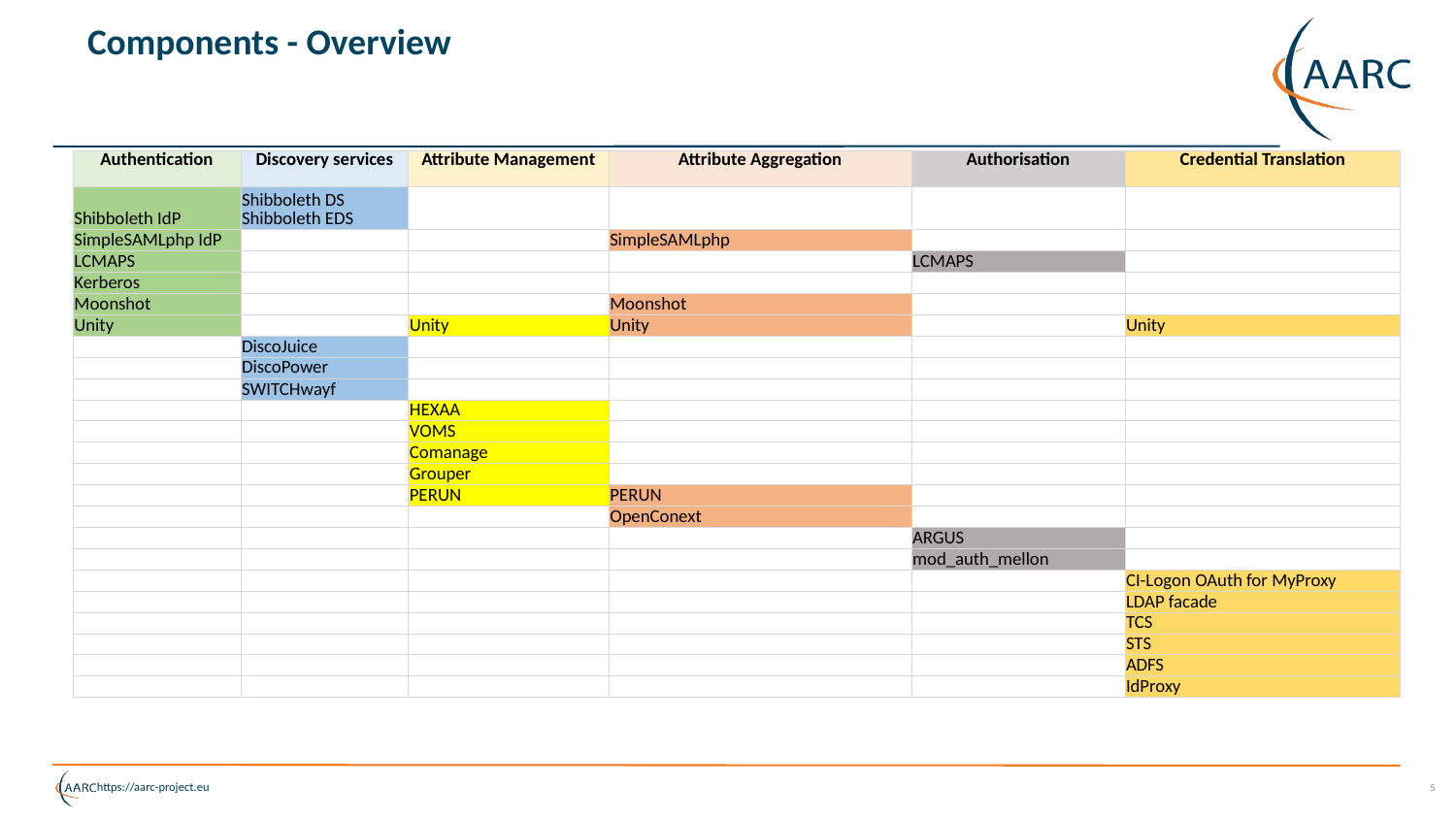

# Components - Overview
| Authentication | Discovery services | Attribute Management | Attribute Aggregation | Authorisation | Credential Translation |
| --- | --- | --- | --- | --- | --- |
| Shibboleth IdP | Shibboleth DS Shibboleth EDS |  |  |  |  |
| SimpleSAMLphp IdP |  |  | SimpleSAMLphp |  |  |
| LCMAPS |  |  |  | LCMAPS |  |
| Kerberos |  |  |  |  |  |
| Moonshot |  |  | Moonshot |  |  |
| Unity |  | Unity | Unity |  | Unity |
|  | DiscoJuice |  |  |  |  |
|  | DiscoPower |  |  |  |  |
|  | SWITCHwayf |  |  |  |  |
|  |  | HEXAA |  |  |  |
|  |  | VOMS |  |  |  |
|  |  | Comanage |  |  |  |
|  |  | Grouper |  |  |  |
|  |  | PERUN | PERUN |  |  |
|  |  |  | OpenConext |  |  |
|  |  |  |  | ARGUS |  |
|  |  |  |  | mod\_auth\_mellon |  |
|  |  |  |  |  | CI-Logon OAuth for MyProxy |
|  |  |  |  |  | LDAP facade |
|  |  |  |  |  | TCS |
|  |  |  |  |  | STS |
|  |  |  |  |  | ADFS |
|  |  |  |  |  | IdProxy |
5